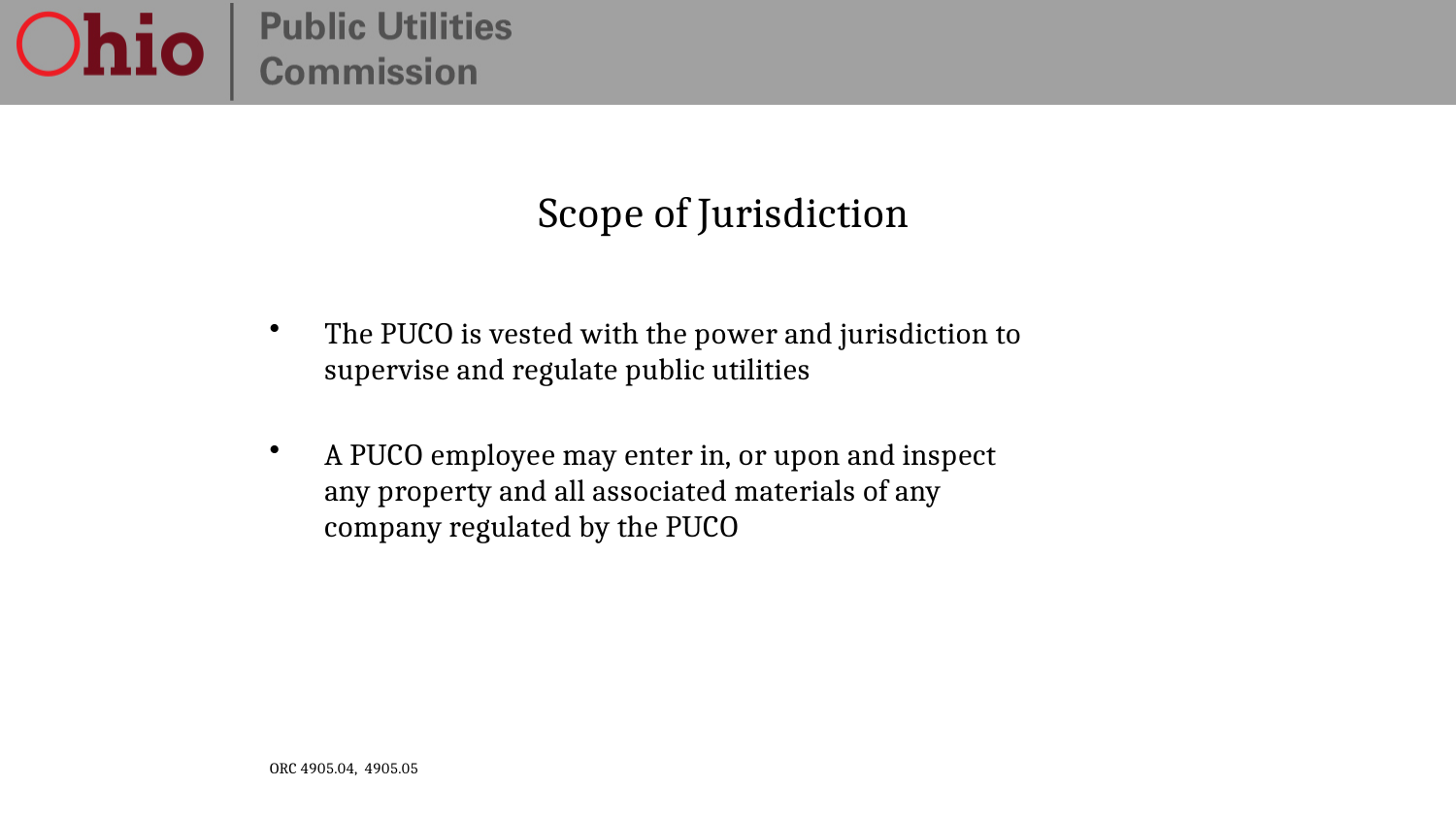

# Scope of Jurisdiction

The PUCO is vested with the power and jurisdiction to supervise and regulate public utilities

A PUCO employee may enter in, or upon and inspect any property and all associated materials of any company regulated by the PUCO

ORC 4905.04,  4905.05